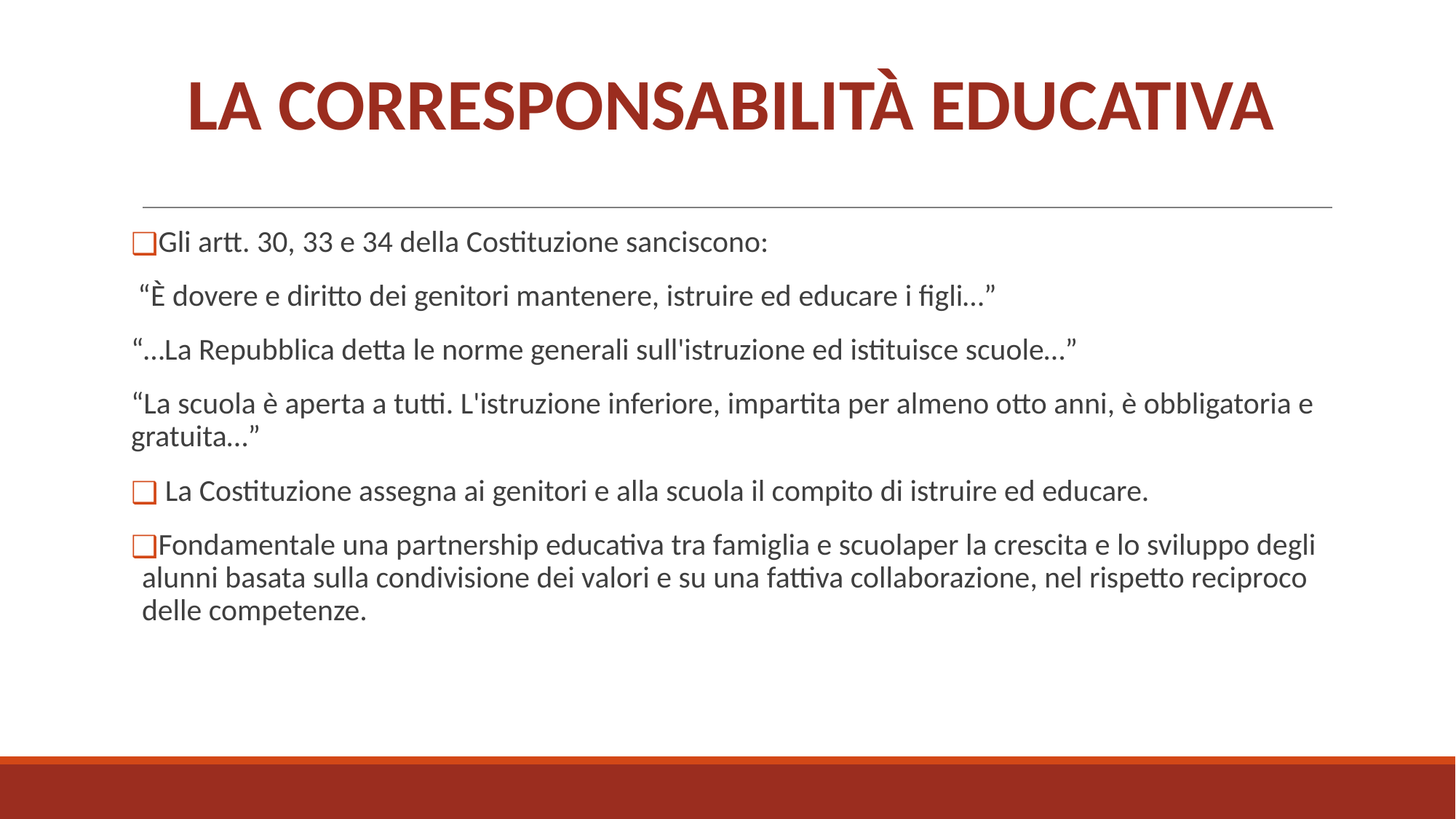

# LA CORRESPONSABILITÀ EDUCATIVA
Gli artt. 30, 33 e 34 della Costituzione sanciscono:
 “È dovere e diritto dei genitori mantenere, istruire ed educare i figli…”
“…La Repubblica detta le norme generali sull'istruzione ed istituisce scuole…”
“La scuola è aperta a tutti. L'istruzione inferiore, impartita per almeno otto anni, è obbligatoria e gratuita…”
 La Costituzione assegna ai genitori e alla scuola il compito di istruire ed educare.
Fondamentale una partnership educativa tra famiglia e scuolaper la crescita e lo sviluppo degli alunni basata sulla condivisione dei valori e su una fattiva collaborazione, nel rispetto reciproco delle competenze.